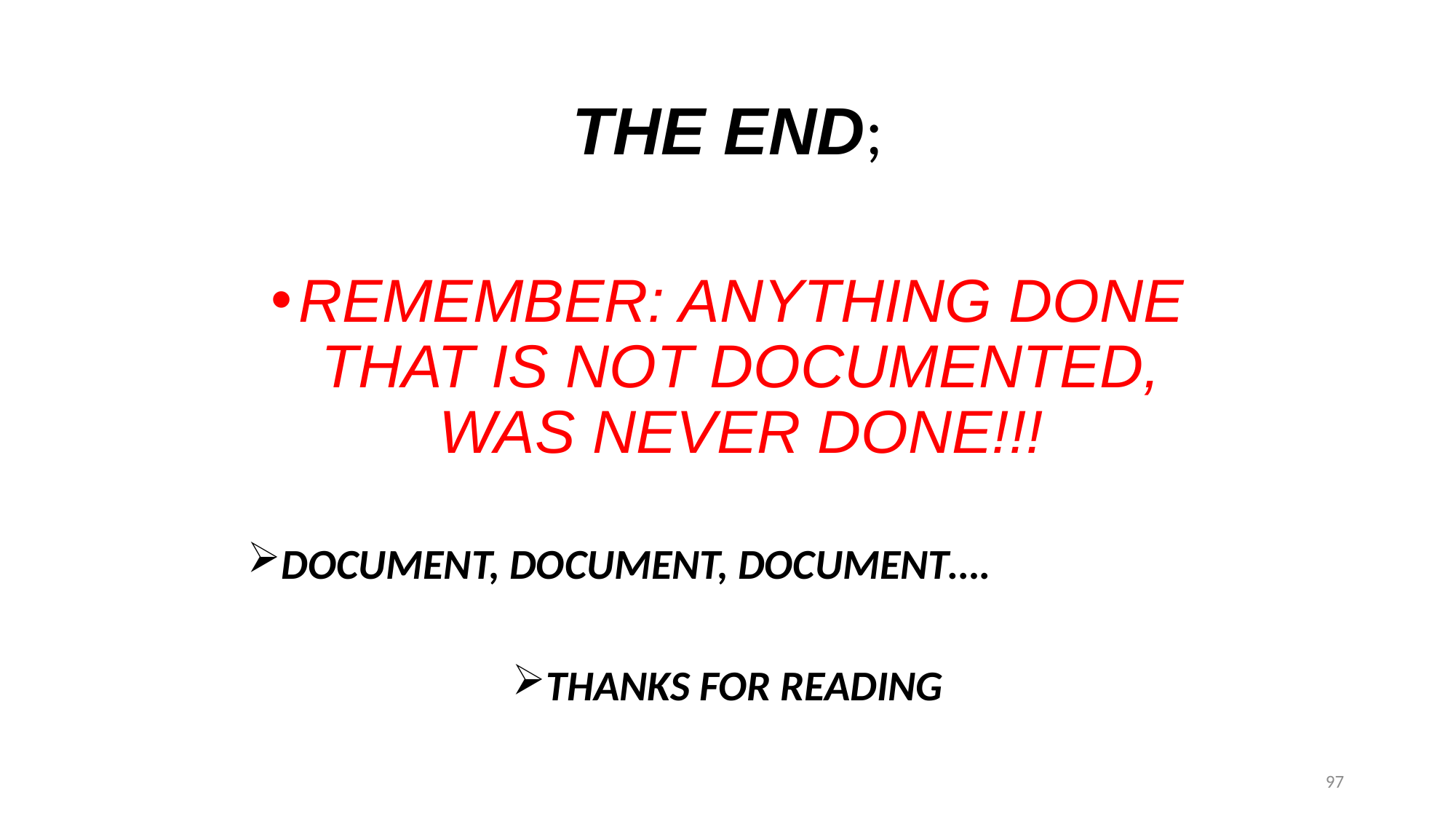

# THE END;

REMEMBER: ANYTHING DONE THAT IS NOT DOCUMENTED, WAS NEVER DONE!!!

DOCUMENT, DOCUMENT, DOCUMENT….

THANKS FOR READING
97